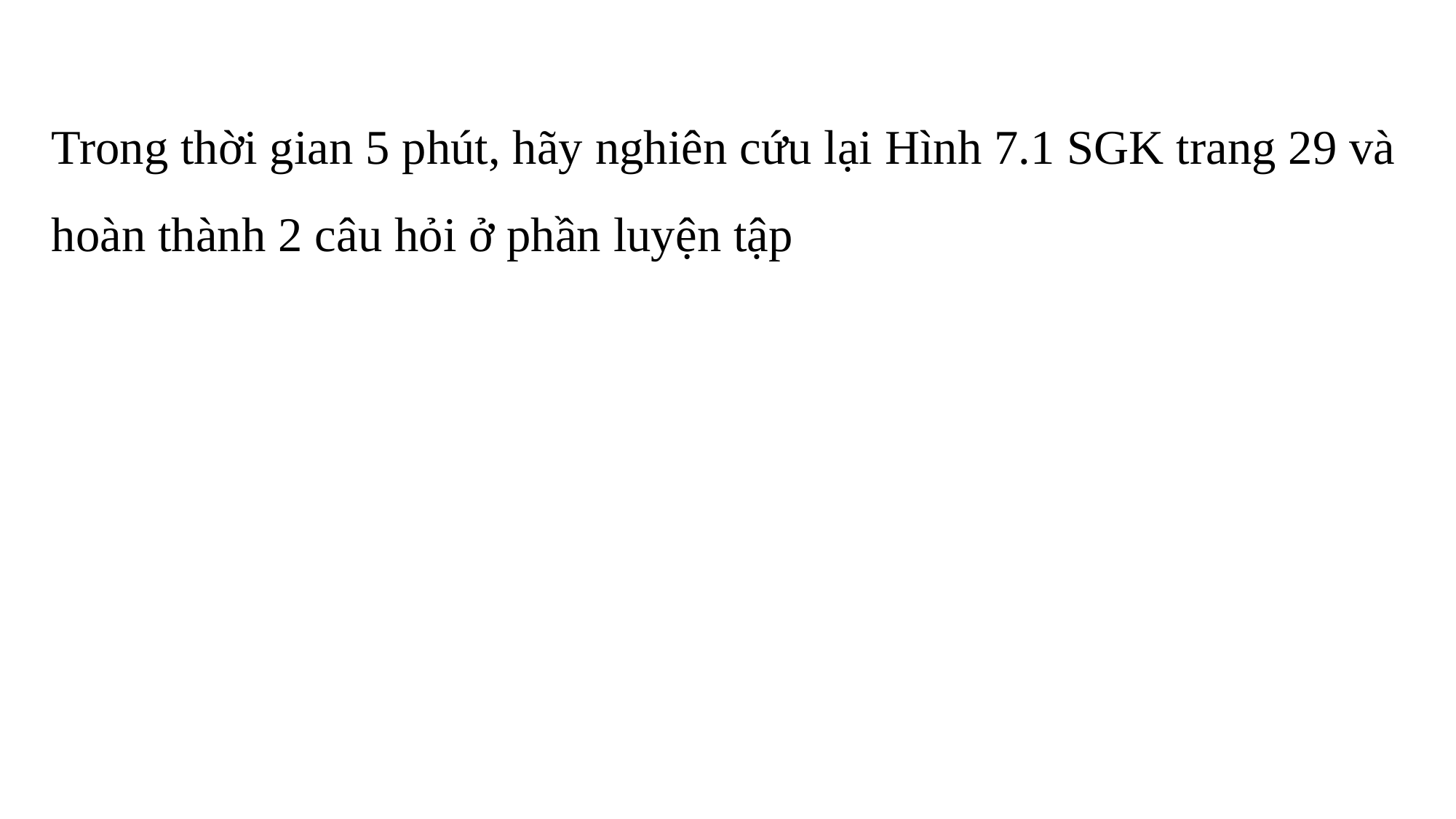

Trong thời gian 5 phút, hãy nghiên cứu lại Hình 7.1 SGK trang 29 và hoàn thành 2 câu hỏi ở phần luyện tập